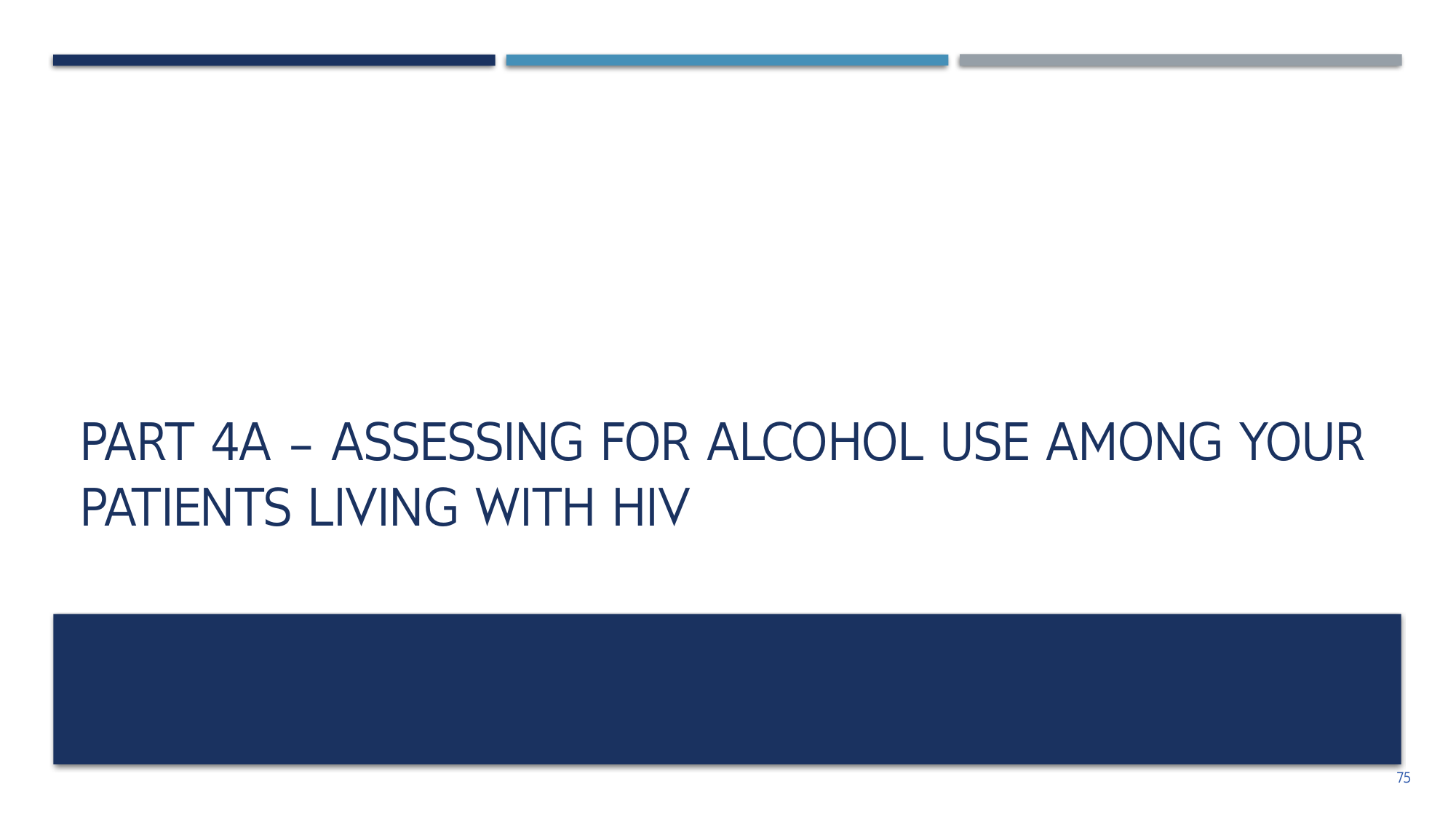

# Part 4A – Assessing for alcohol use among your patients living with HIV
75